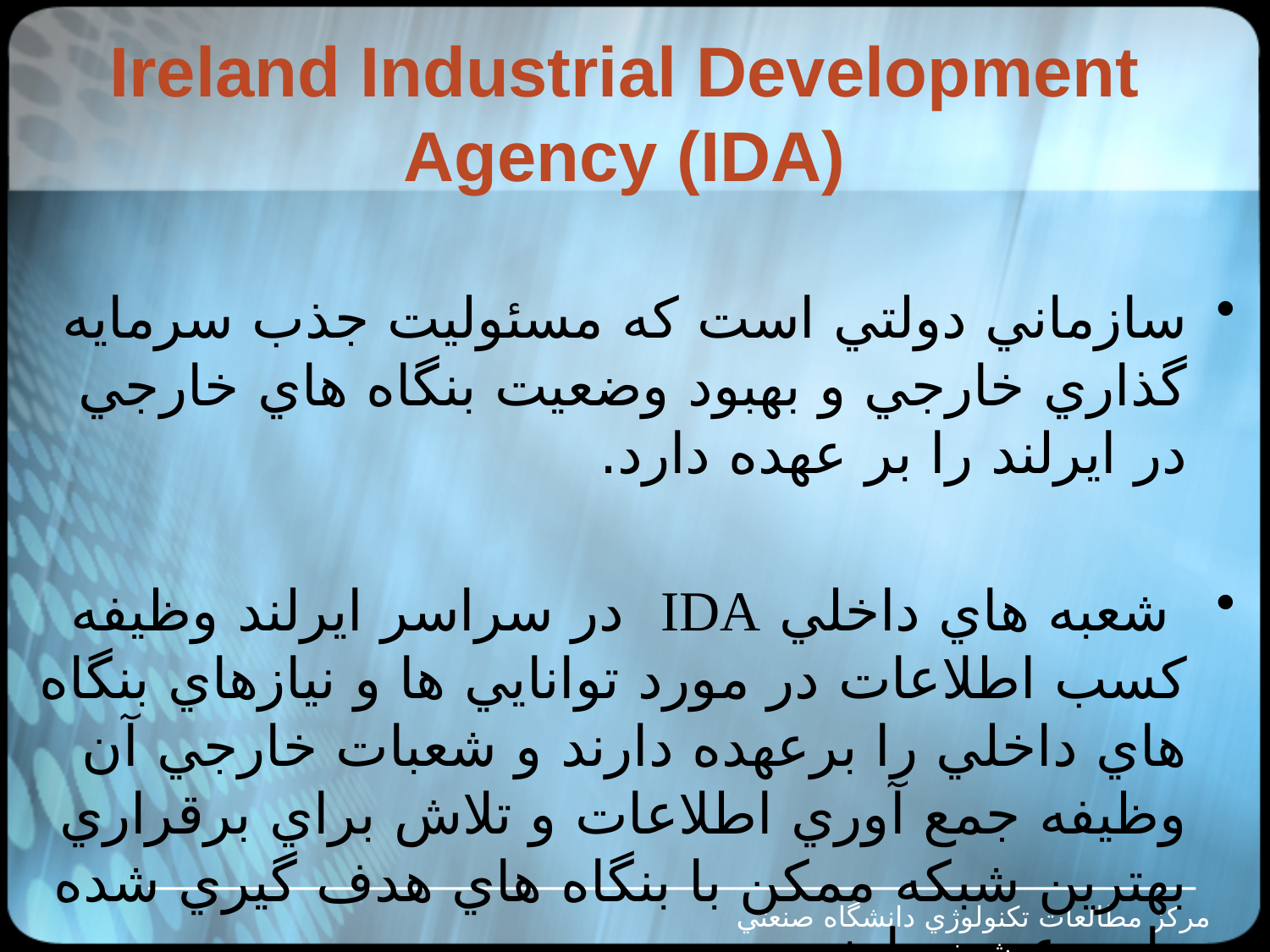

# Ireland Industrial Development Agency (IDA)
سازماني دولتي است كه مسئوليت جذب سرمايه گذاري خارجي و بهبود وضعيت بنگاه هاي خارجي در ايرلند را بر عهده دارد.

 شعبه هاي داخلي IDA  در سراسر ايرلند وظيفه كسب اطلاعات در مورد توانايي ها و نيازهاي بنگاه هاي داخلي را برعهده دارند و شعبات خارجي آن وظيفه جمع آوري اطلاعات و تلاش براي برقراري بهترين شبكه ممكن با بنگاه هاي هدف گيري شده را بر عهده دارند.
مرکز مطالعات تکنولوژي دانشگاه صنعتي شريف